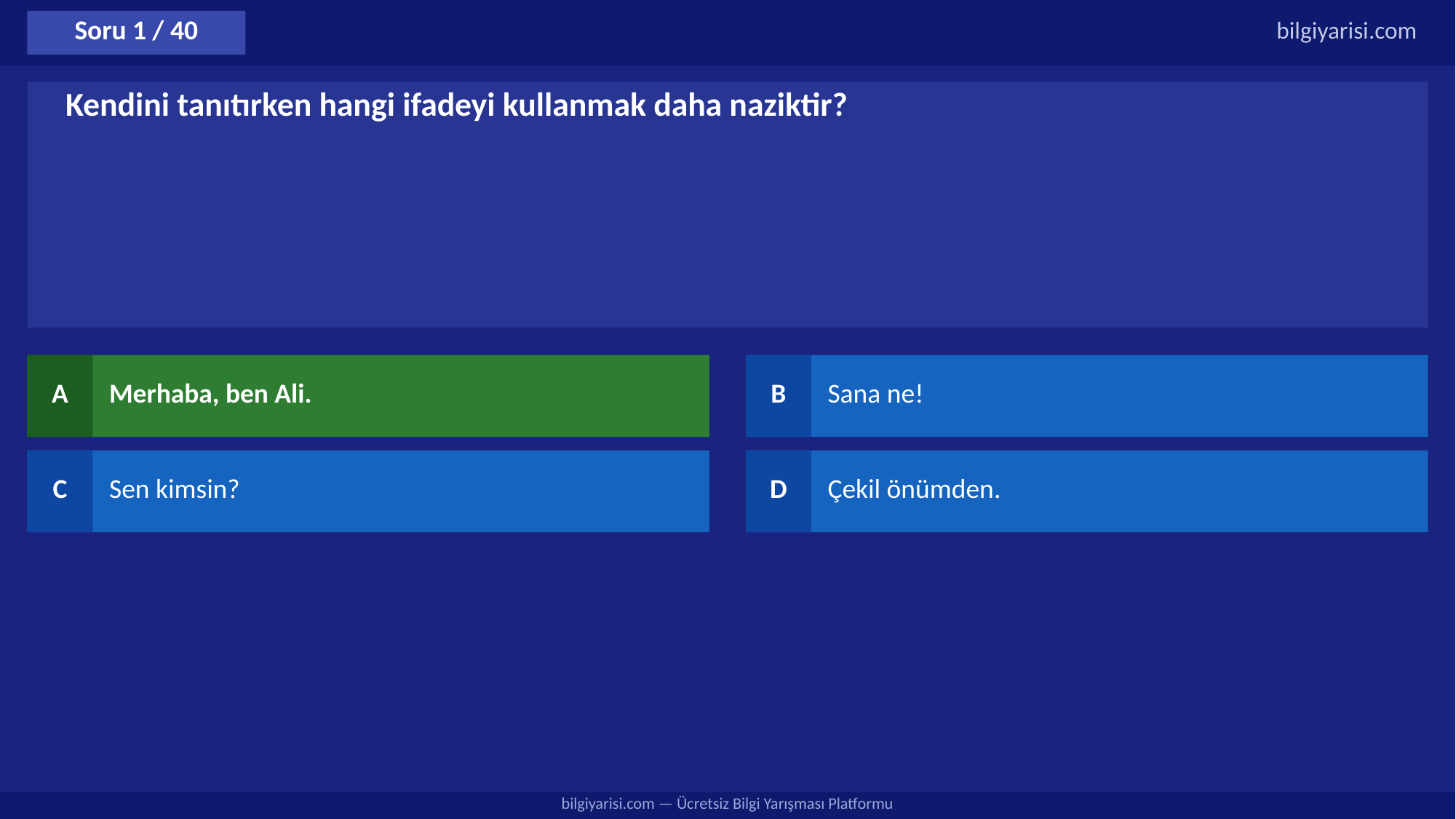

Soru 1 / 40
bilgiyarisi.com

Kendini tanıtırken hangi ifadeyi kullanmak daha naziktir?

A
Merhaba, ben Ali.

B
Sana ne!

C
Sen kimsin?

D
Çekil önümden.
bilgiyarisi.com — Ücretsiz Bilgi Yarışması Platformu